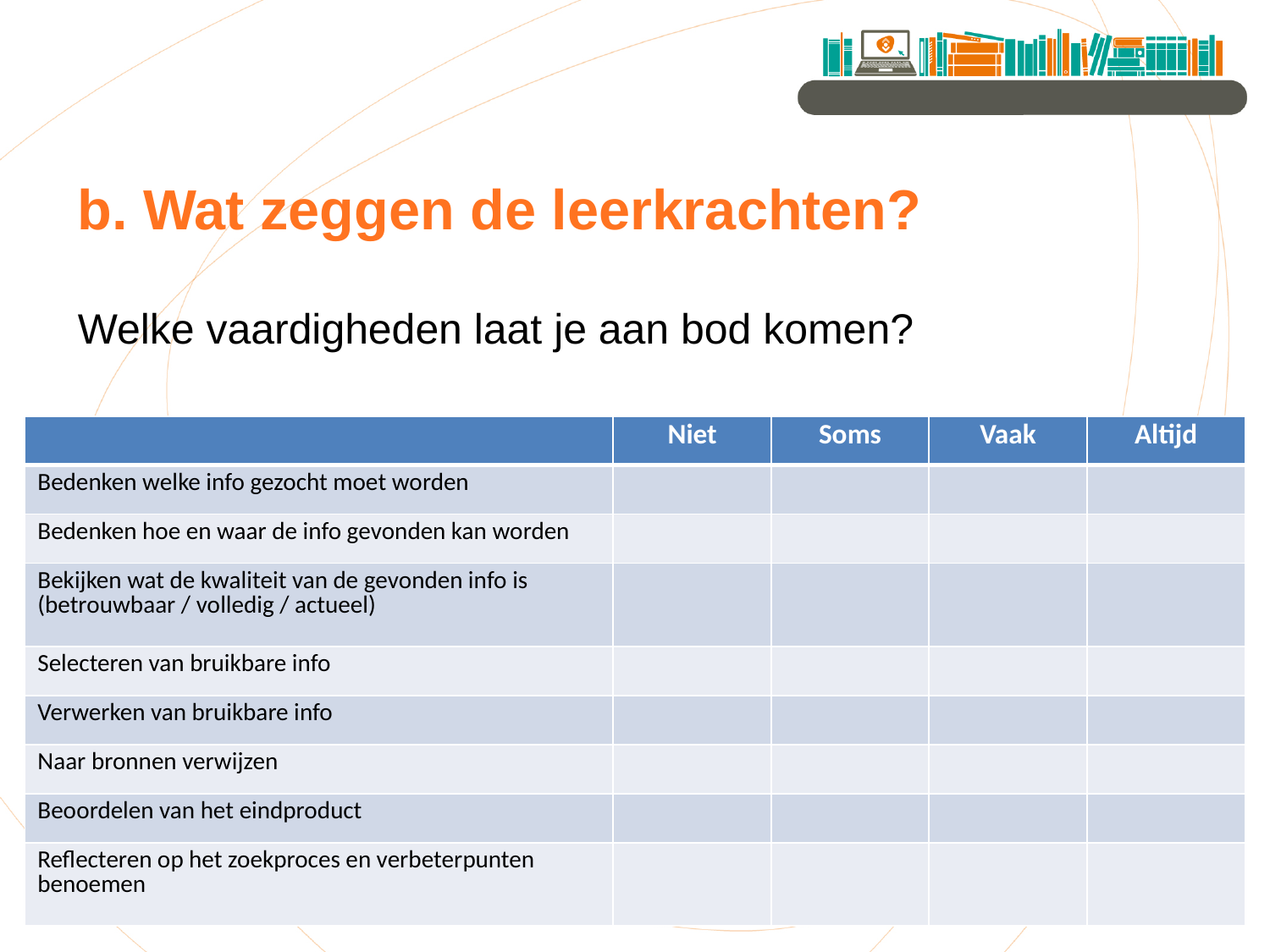

# b. Wat zeggen de leerkrachten?
Welke vaardigheden laat je aan bod komen?
|  | Niet | Soms | Vaak | Altijd |
| --- | --- | --- | --- | --- |
| Bedenken welke info gezocht moet worden |  |  |  |  |
| Bedenken hoe en waar de info gevonden kan worden |  |  |  |  |
| Bekijken wat de kwaliteit van de gevonden info is (betrouwbaar / volledig / actueel) |  |  |  |  |
| Selecteren van bruikbare info |  |  |  |  |
| Verwerken van bruikbare info |  |  |  |  |
| Naar bronnen verwijzen |  |  |  |  |
| Beoordelen van het eindproduct |  |  |  |  |
| Reflecteren op het zoekproces en verbeterpunten benoemen |  |  |  |  |